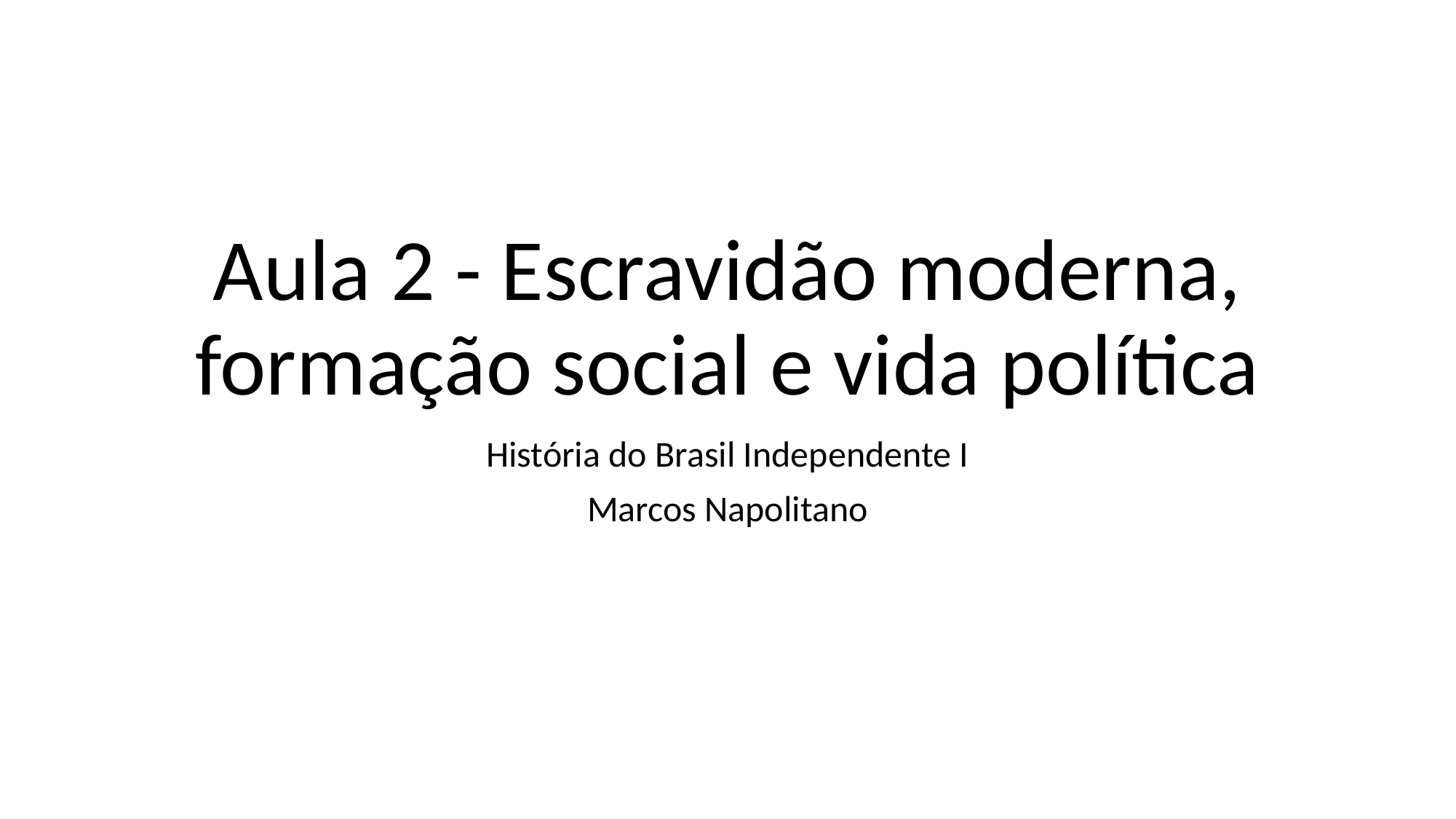

# Aula 2 - Escravidão moderna, formação social e vida política
História do Brasil Independente I
Marcos Napolitano